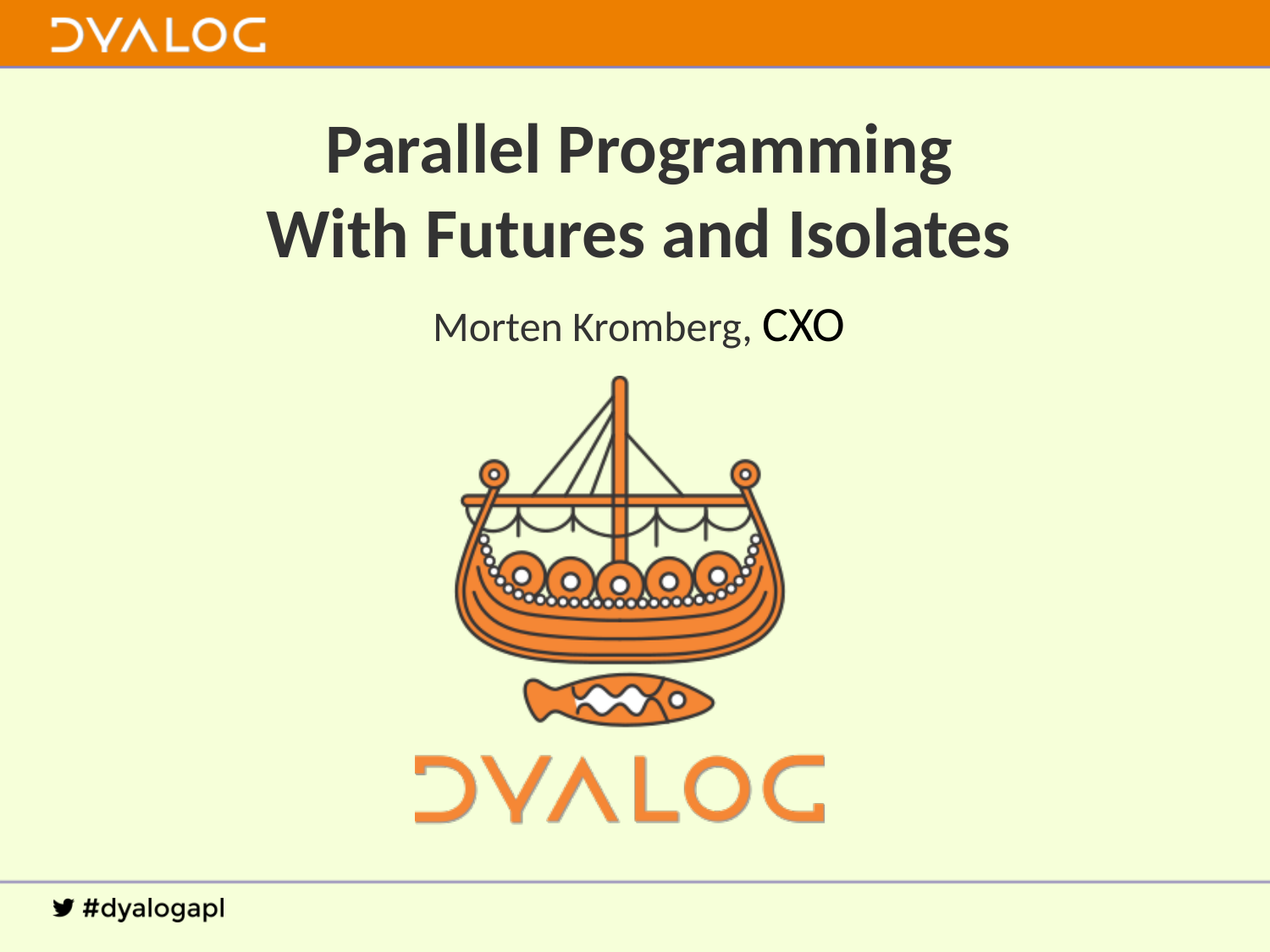

# Parallel Programming With Futures and Isolates
Morten Kromberg, CXO